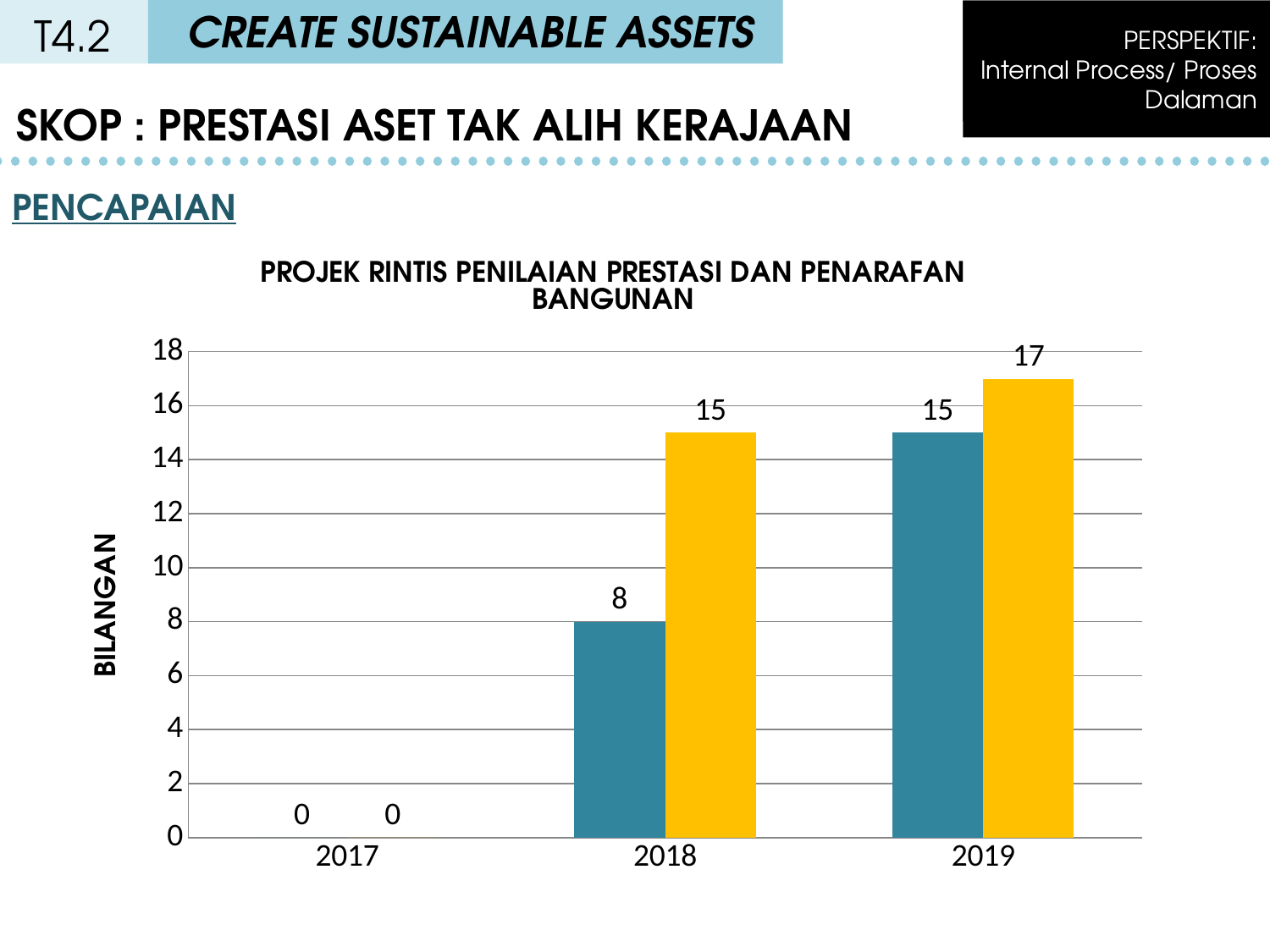

CREATE SUSTAINABLE ASSETS
PERSPEKTIF:
Internal Process/ Proses Dalaman
PERSPEKTIF:
Internal Process/ Proses Dalaman
T4.2
SKOP : PRESTASI ASET TAK ALIH KERAJAAN
PENCAPAIAN

### Chart: PROJEK RINTIS PENILAIAN PRESTASI DAN PENARAFAN BANGUNAN

| Category | SASARAN | SEBENAR |
|---|---|---|
| 2017 | 0.0 | 0.0 |
| 2018 | 8.0 | 15.0 |
| 2019 | 15.0 | 17.0 |